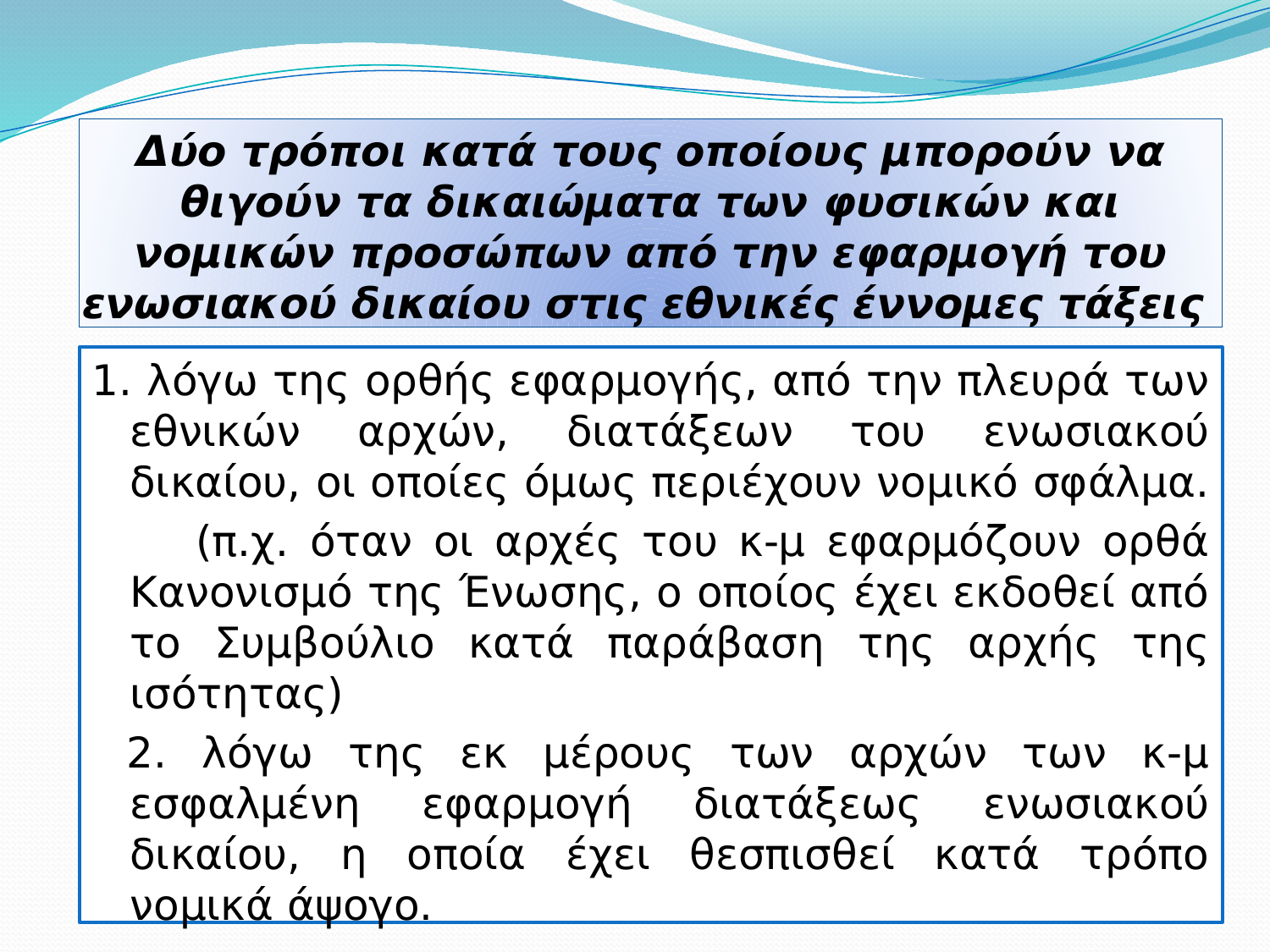

# Δύο τρόποι κατά τους οποίους μπορούν να θιγούν τα δικαιώματα των φυσικών και νομικών προσώπων από την εφαρμογή του ενωσιακού δικαίου στις εθνικές έννομες τάξεις
1. λόγω της ορθής εφαρμογής, από την πλευρά των εθνικών αρχών, διατάξεων του ενωσιακού δικαίου, οι οποίες όμως περιέχουν νομικό σφάλμα.
     (π.χ. όταν οι αρχές του κ-μ εφαρμόζουν ορθά Κανονισμό της Ένωσης, ο οποίος έχει εκδοθεί από το Συμβούλιο κατά παράβαση της αρχής της ισότητας)
 2. λόγω της εκ μέρους των αρχών των κ-μ εσφαλμένη εφαρμογή διατάξεως ενωσιακού δικαίου, η οποία έχει θεσπισθεί κατά τρόπο νομικά άψογο.